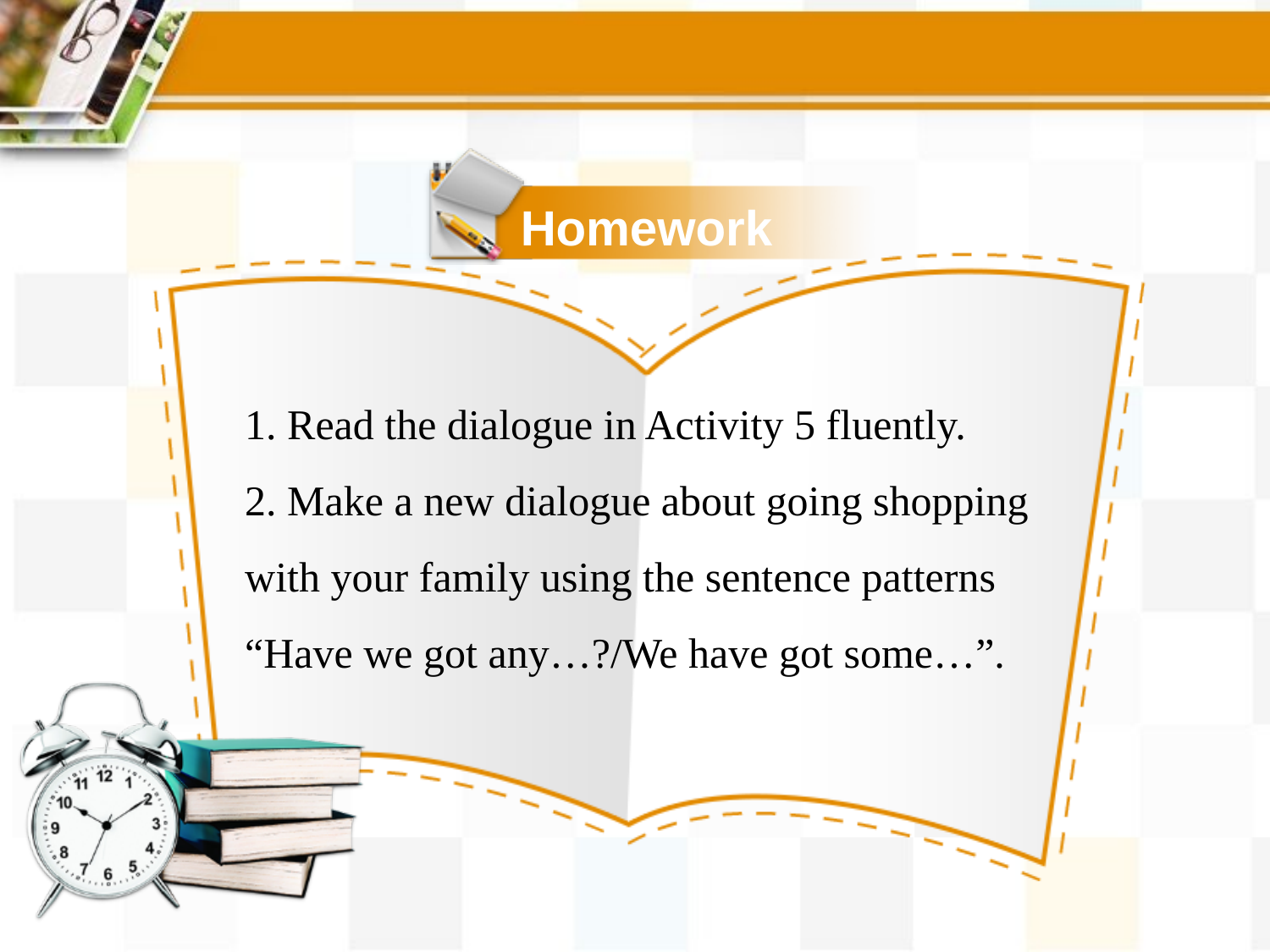

Homework
1. Read the dialogue in Activity 5 fluently.
2. Make a new dialogue about going shopping with your family using the sentence patterns “Have we got any…?/We have got some…”.